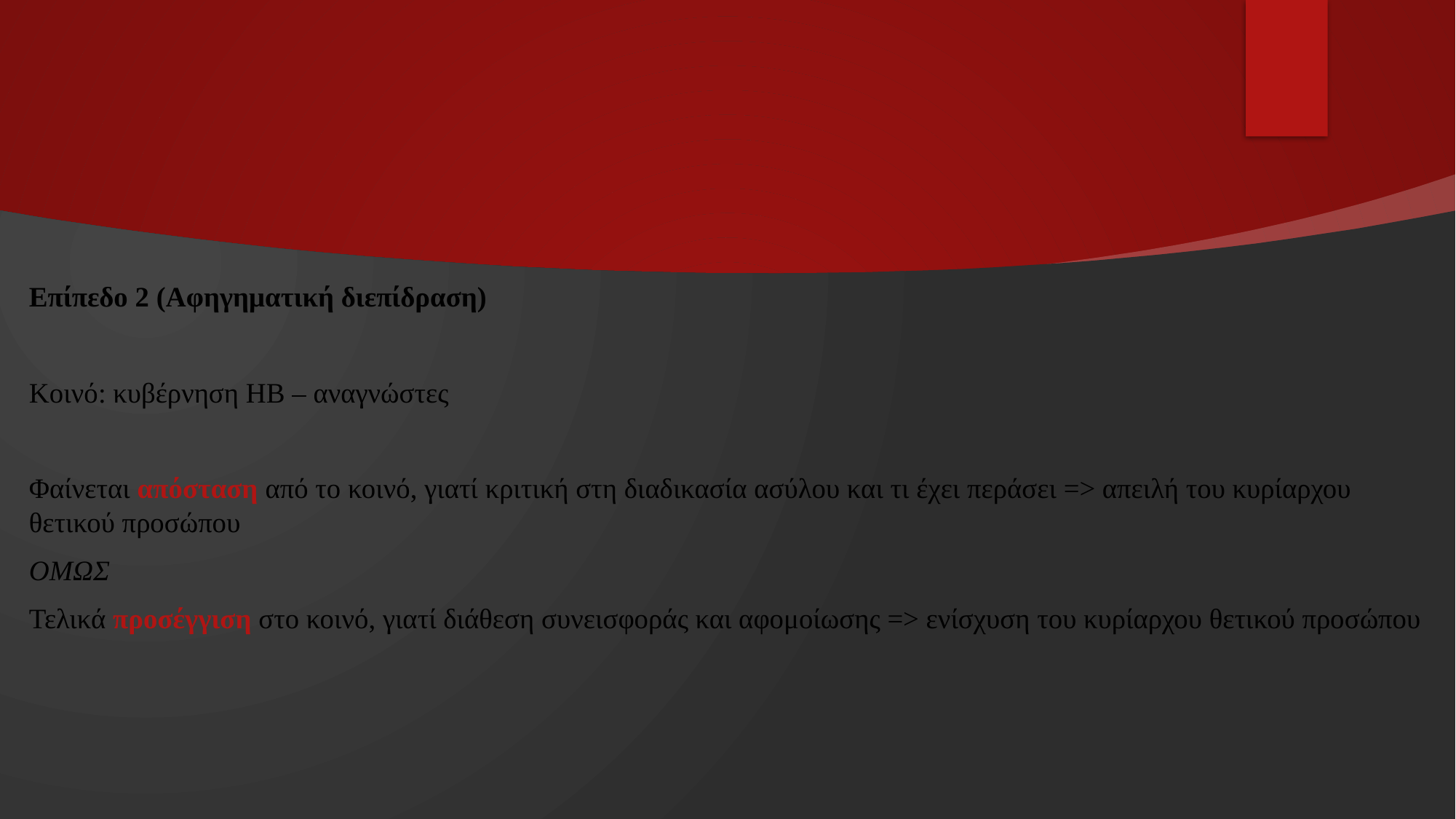

Επίπεδο 2 (Αφηγηματική διεπίδραση)

Κοινό: κυβέρνηση ΗΒ – αναγνώστες

Φαίνεται απόσταση από το κοινό, γιατί κριτική στη διαδικασία ασύλου και τι έχει περάσει => απειλή του κυρίαρχου θετικού προσώπου
ΟΜΩΣ
Τελικά προσέγγιση στο κοινό, γιατί διάθεση συνεισφοράς και αφομοίωσης => ενίσχυση του κυρίαρχου θετικού προσώπου